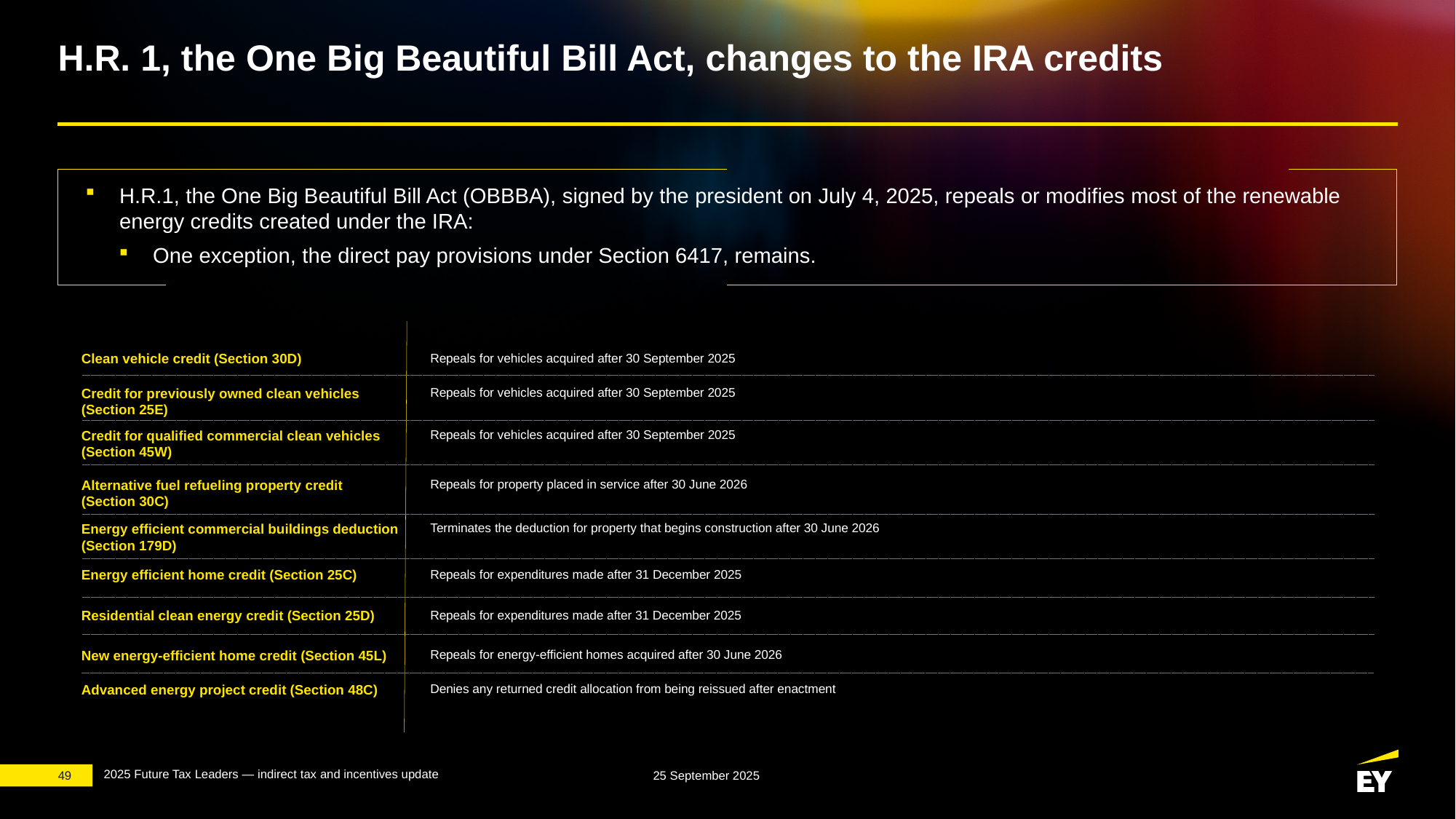

# H.R. 1, the One Big Beautiful Bill Act, changes to the IRA credits
H.R.1, the One Big Beautiful Bill Act (OBBBA), signed by the president on July 4, 2025, repeals or modifies most of the renewable energy credits created under the IRA:
One exception, the direct pay provisions under Section 6417, remains.
Clean vehicle credit (Section 30D)
Repeals for vehicles acquired after 30 September 2025

Repeals for vehicles acquired after 30 September 2025

Credit for previously owned clean vehicles (Section 25E)
Repeals for vehicles acquired after 30 September 2025
Credit for qualified commercial clean vehicles (Section 45W)
Repeals for property placed in service after 30 June 2026
Alternative fuel refueling property credit (Section 30C)
Terminates the deduction for property that begins construction after 30 June 2026
Energy efficient commercial buildings deduction (Section 179D)
Energy efficient home credit (Section 25C)
Repeals for expenditures made after 31 December 2025
Residential clean energy credit (Section 25D)
Repeals for expenditures made after 31 December 2025
Repeals for energy-efficient homes acquired after 30 June 2026
New energy-efficient home credit (Section 45L)
Advanced energy project credit (Section 48C)
Denies any returned credit allocation from being reissued after enactment